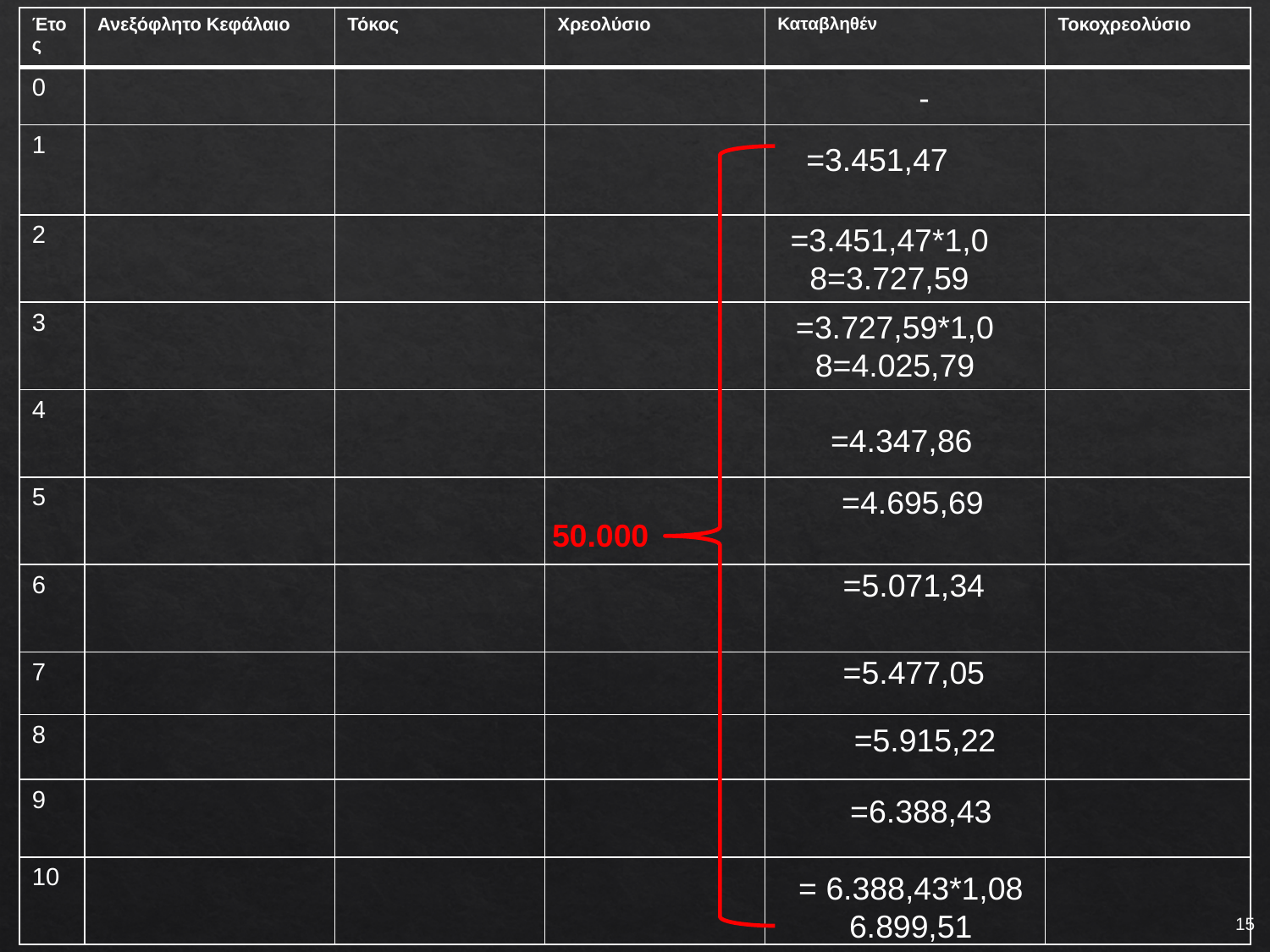

| Έτος | Ανεξόφλητο Κεφάλαιο | Τόκος | Χρεολύσιο | Καταβληθέν | Τοκοχρεολύσιο |
| --- | --- | --- | --- | --- | --- |
| 0 |  |  |  |  |  |
| 1 |  |  |  |  |  |
| 2 |  |  |  |  |  |
| 3 |  |  |  |  |  |
| 4 |  |  |  |  |  |
| 5 |  |  |  |  |  |
| 6 |  |  |  |  |  |
| 7 |  |  |  |  |  |
| 8 |  |  |  |  |  |
| 9 |  |  |  |  |  |
| 10 |  |  |  |  |  |
-
=3.451,47

=3.451,47*1,08=3.727,59
=3.727,59*1,08=4.025,79
=4.347,86
=4.695,69
50.000
=5.071,34
=5.477,05
=5.915,22
=6.388,43
= 6.388,43*1,08
6.899,51
15